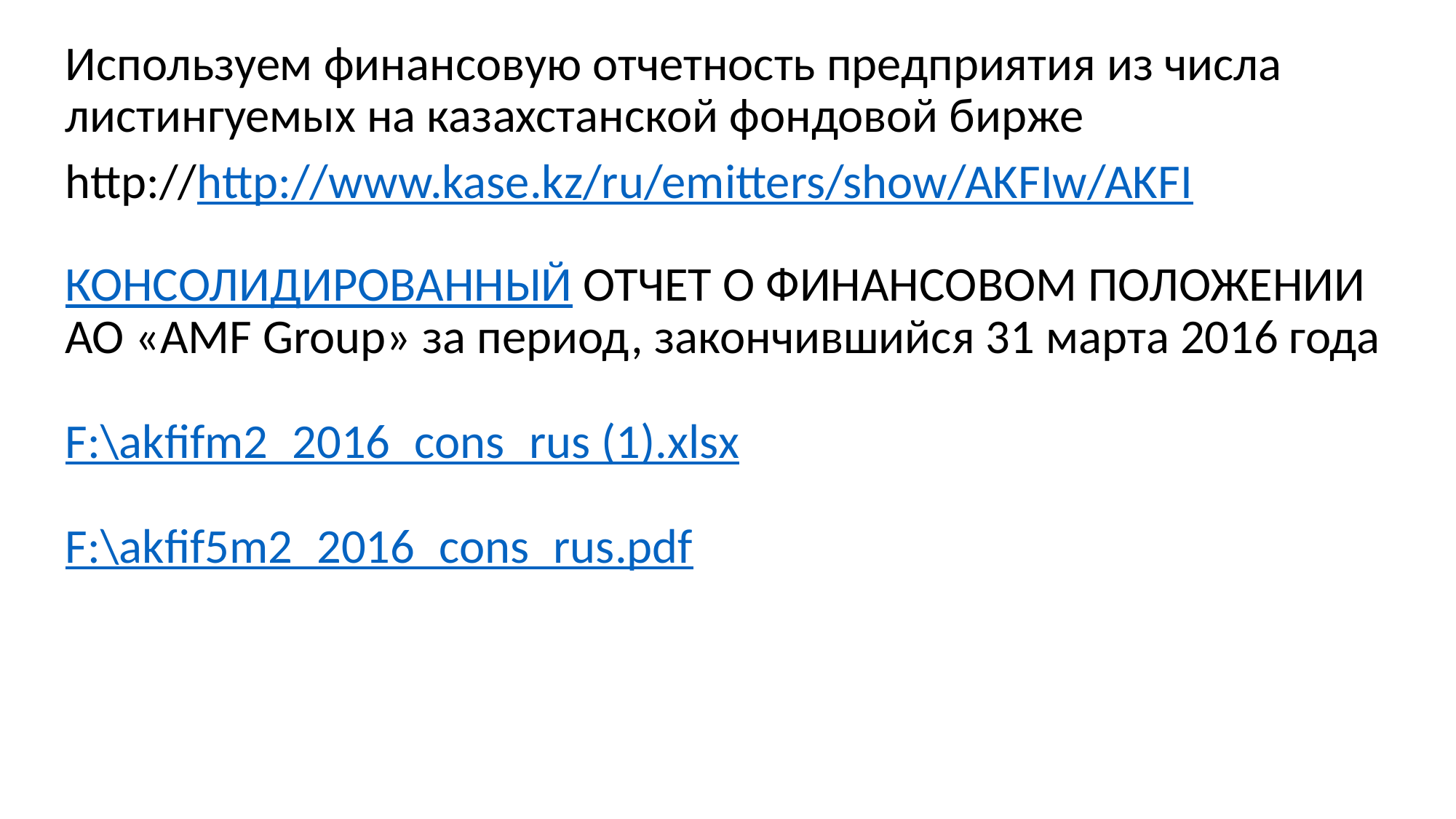

Используем финансовую отчетность предприятия из числа листингуемых на казахстанской фондовой бирже
http://http://www.kase.kz/ru/emitters/show/AKFIw/AKFI
КОНСОЛИДИРОВАННЫЙ ОТЧЕТ О ФИНАНСОВОМ ПОЛОЖЕНИИ АО «AMF Group» за период, закончившийся 31 марта 2016 года

F:\akfifm2_2016_cons_rus (1).xlsx

F:\akfif5m2_2016_cons_rus.pdf